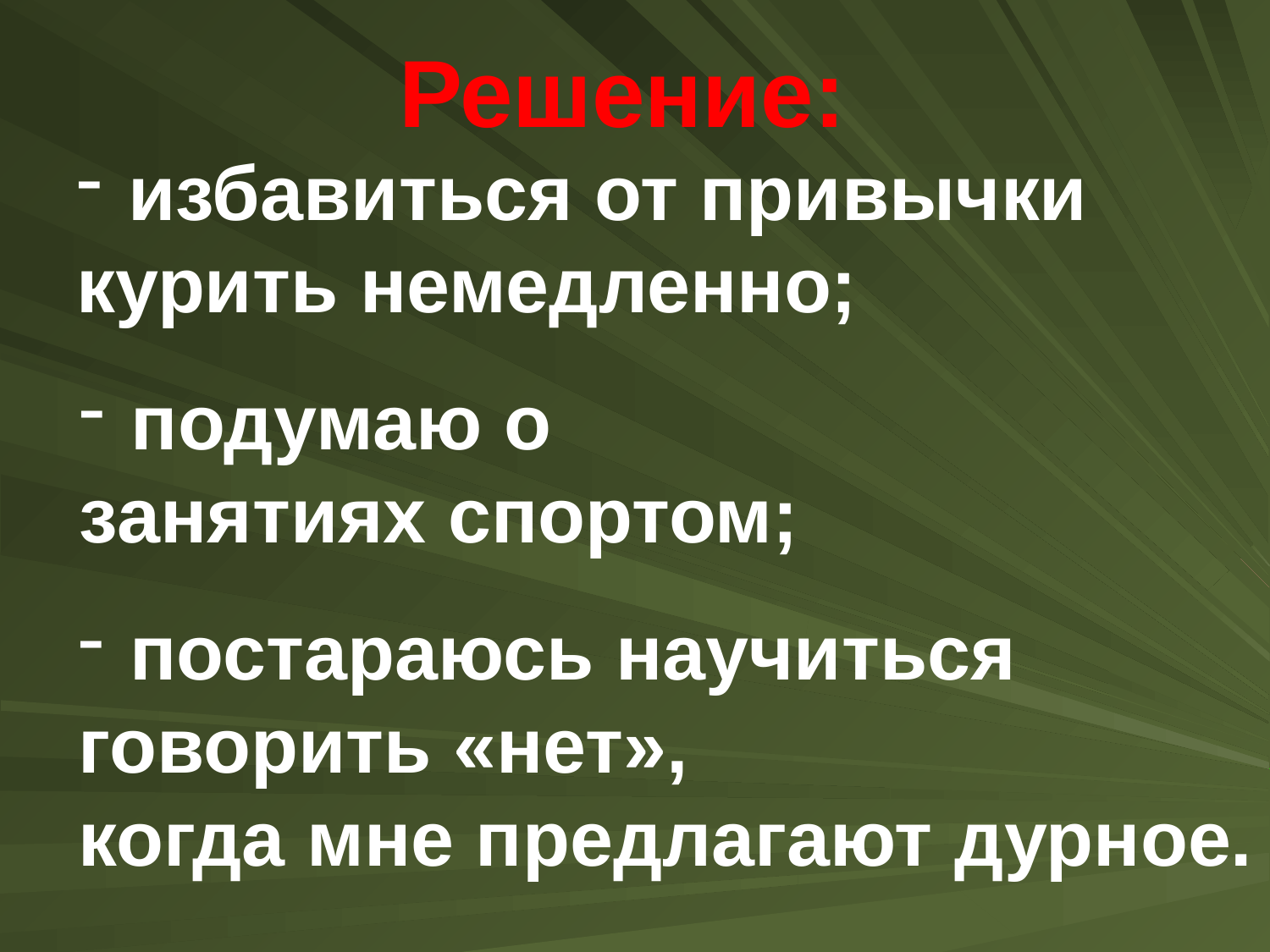

Решение:
 избавиться от привычки
курить немедленно;
 подумаю о
занятиях спортом;
 постараюсь научиться
говорить «нет»,
когда мне предлагают дурное.